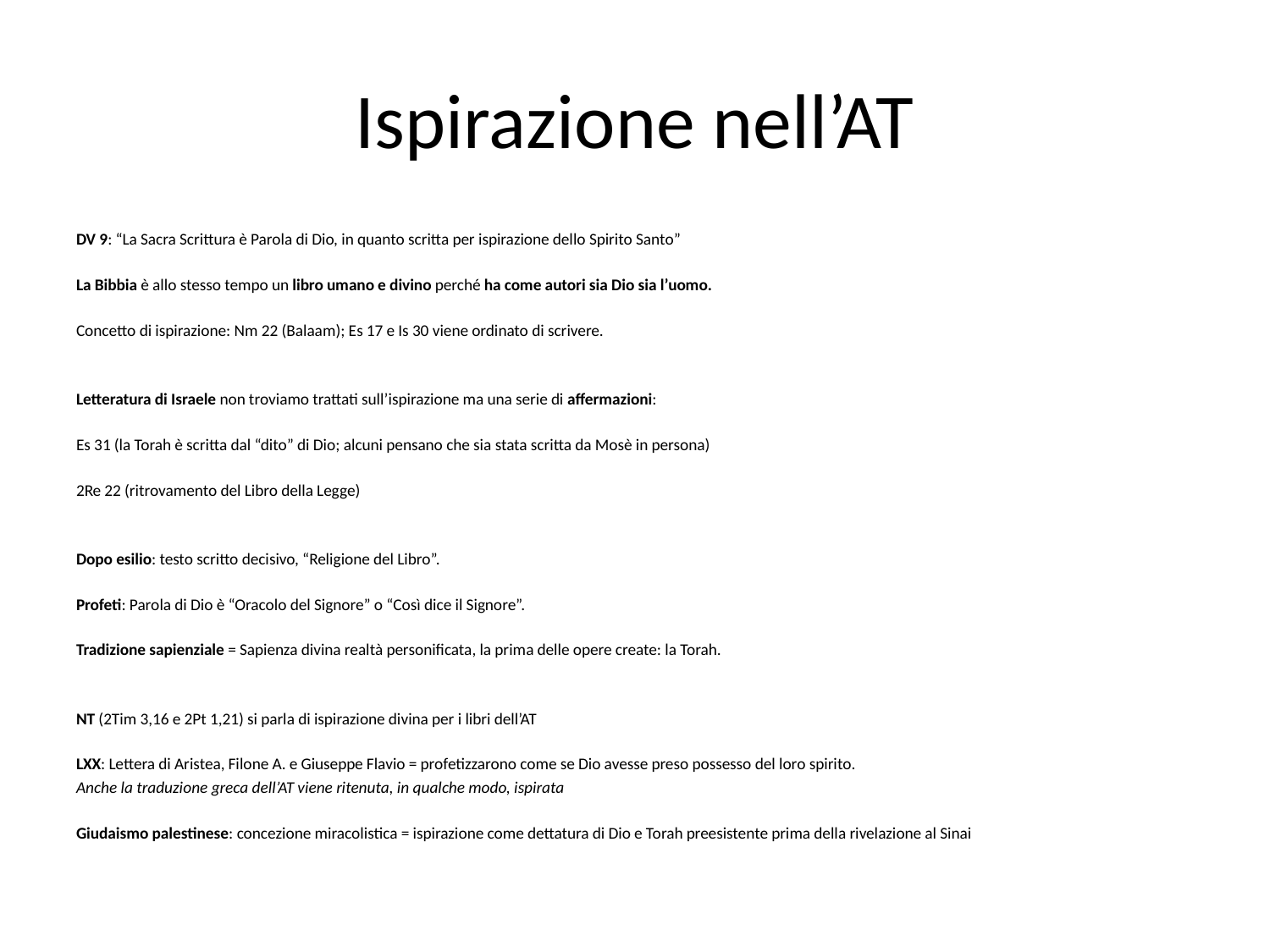

# Ispirazione nell’AT
DV 9: “La Sacra Scrittura è Parola di Dio, in quanto scritta per ispirazione dello Spirito Santo”

La Bibbia è allo stesso tempo un libro umano e divino perché ha come autori sia Dio sia l’uomo.

Concetto di ispirazione: Nm 22 (Balaam); Es 17 e Is 30 viene ordinato di scrivere.

Letteratura di Israele non troviamo trattati sull’ispirazione ma una serie di affermazioni:

Es 31 (la Torah è scritta dal “dito” di Dio; alcuni pensano che sia stata scritta da Mosè in persona)

2Re 22 (ritrovamento del Libro della Legge)

Dopo esilio: testo scritto decisivo, “Religione del Libro”.

Profeti: Parola di Dio è “Oracolo del Signore” o “Così dice il Signore”.

Tradizione sapienziale = Sapienza divina realtà personificata, la prima delle opere create: la Torah.

NT (2Tim 3,16 e 2Pt 1,21) si parla di ispirazione divina per i libri dell’AT

LXX: Lettera di Aristea, Filone A. e Giuseppe Flavio = profetizzarono come se Dio avesse preso possesso del loro spirito.
Anche la traduzione greca dell’AT viene ritenuta, in qualche modo, ispirata

Giudaismo palestinese: concezione miracolistica = ispirazione come dettatura di Dio e Torah preesistente prima della rivelazione al Sinai